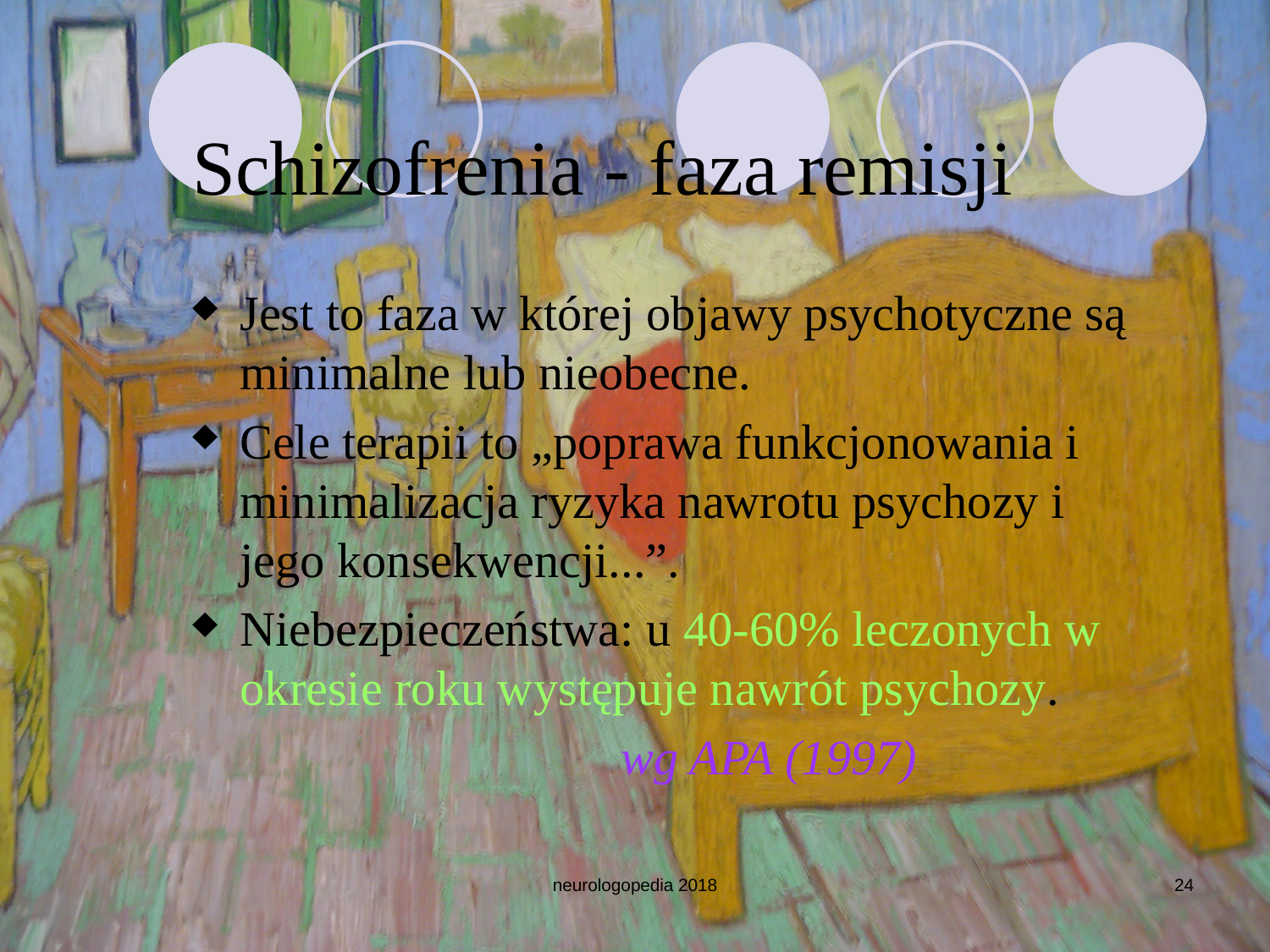

Schizofrenia - faza remisji
Jest to faza w której objawy psychotyczne są minimalne lub nieobecne.
Cele terapii to „poprawa funkcjonowania i minimalizacja ryzyka nawrotu psychozy i jego konsekwencji...”.
Niebezpieczeństwa: u 40-60% leczonych w okresie roku występuje nawrót psychozy.
				wg APA (1997)
neurologopedia 2018
24